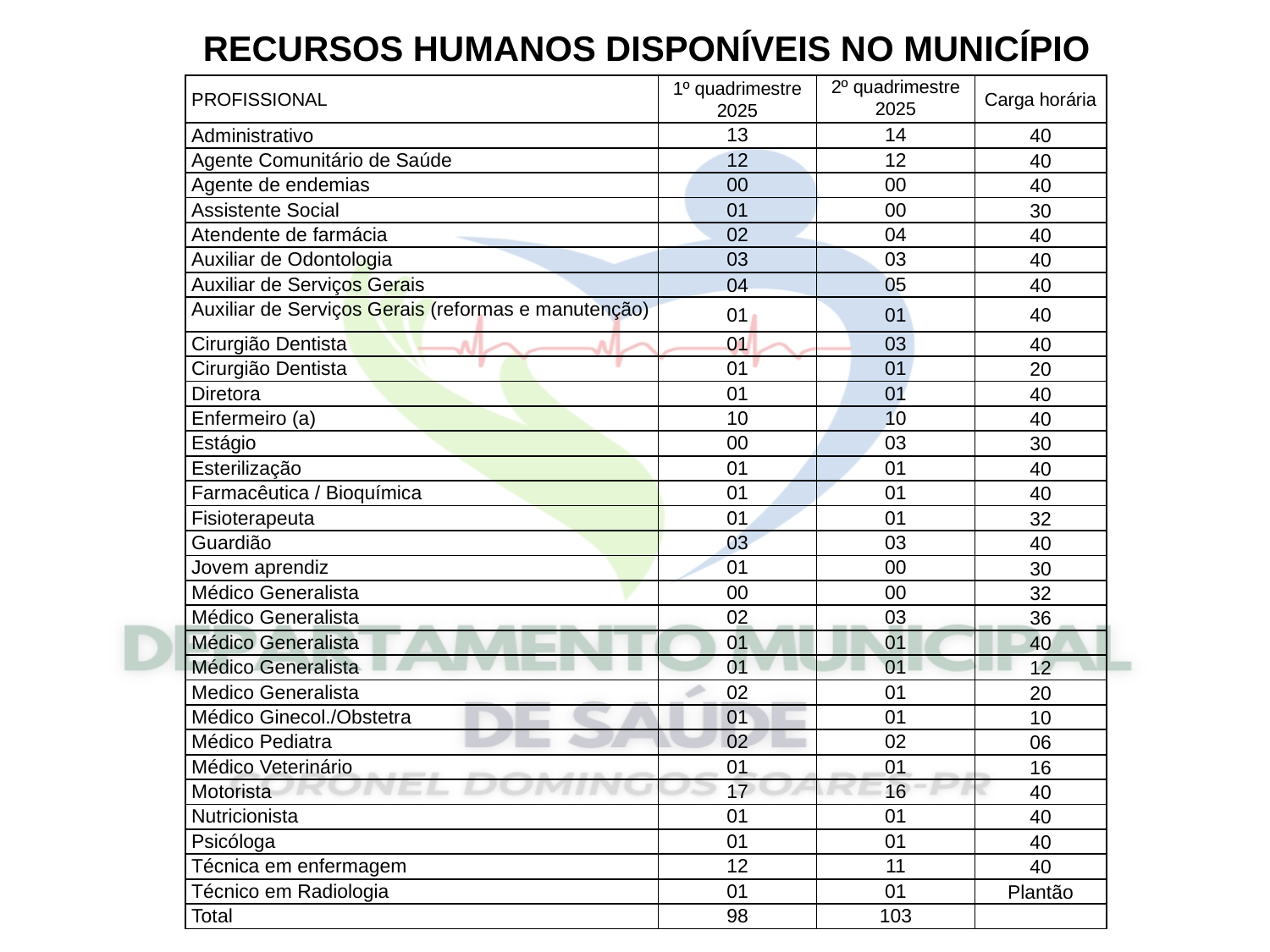

RECURSOS HUMANOS DISPONÍVEIS NO MUNICÍPIO
| PROFISSIONAL | 1º quadrimestre 2025 | 2º quadrimestre 2025 | Carga horária |
| --- | --- | --- | --- |
| Administrativo | 13 | 14 | 40 |
| Agente Comunitário de Saúde | 12 | 12 | 40 |
| Agente de endemias | 00 | 00 | 40 |
| Assistente Social | 01 | 00 | 30 |
| Atendente de farmácia | 02 | 04 | 40 |
| Auxiliar de Odontologia | 03 | 03 | 40 |
| Auxiliar de Serviços Gerais | 04 | 05 | 40 |
| Auxiliar de Serviços Gerais (reformas e manutenção) | 01 | 01 | 40 |
| Cirurgião Dentista | 01 | 03 | 40 |
| Cirurgião Dentista | 01 | 01 | 20 |
| Diretora | 01 | 01 | 40 |
| Enfermeiro (a) | 10 | 10 | 40 |
| Estágio | 00 | 03 | 30 |
| Esterilização | 01 | 01 | 40 |
| Farmacêutica / Bioquímica | 01 | 01 | 40 |
| Fisioterapeuta | 01 | 01 | 32 |
| Guardião | 03 | 03 | 40 |
| Jovem aprendiz | 01 | 00 | 30 |
| Médico Generalista | 00 | 00 | 32 |
| Médico Generalista | 02 | 03 | 36 |
| Médico Generalista | 01 | 01 | 40 |
| Médico Generalista | 01 | 01 | 12 |
| Medico Generalista | 02 | 01 | 20 |
| Médico Ginecol./Obstetra | 01 | 01 | 10 |
| Médico Pediatra | 02 | 02 | 06 |
| Médico Veterinário | 01 | 01 | 16 |
| Motorista | 17 | 16 | 40 |
| Nutricionista | 01 | 01 | 40 |
| Psicóloga | 01 | 01 | 40 |
| Técnica em enfermagem | 12 | 11 | 40 |
| Técnico em Radiologia | 01 | 01 | Plantão |
| Total | 98 | 103 |  |